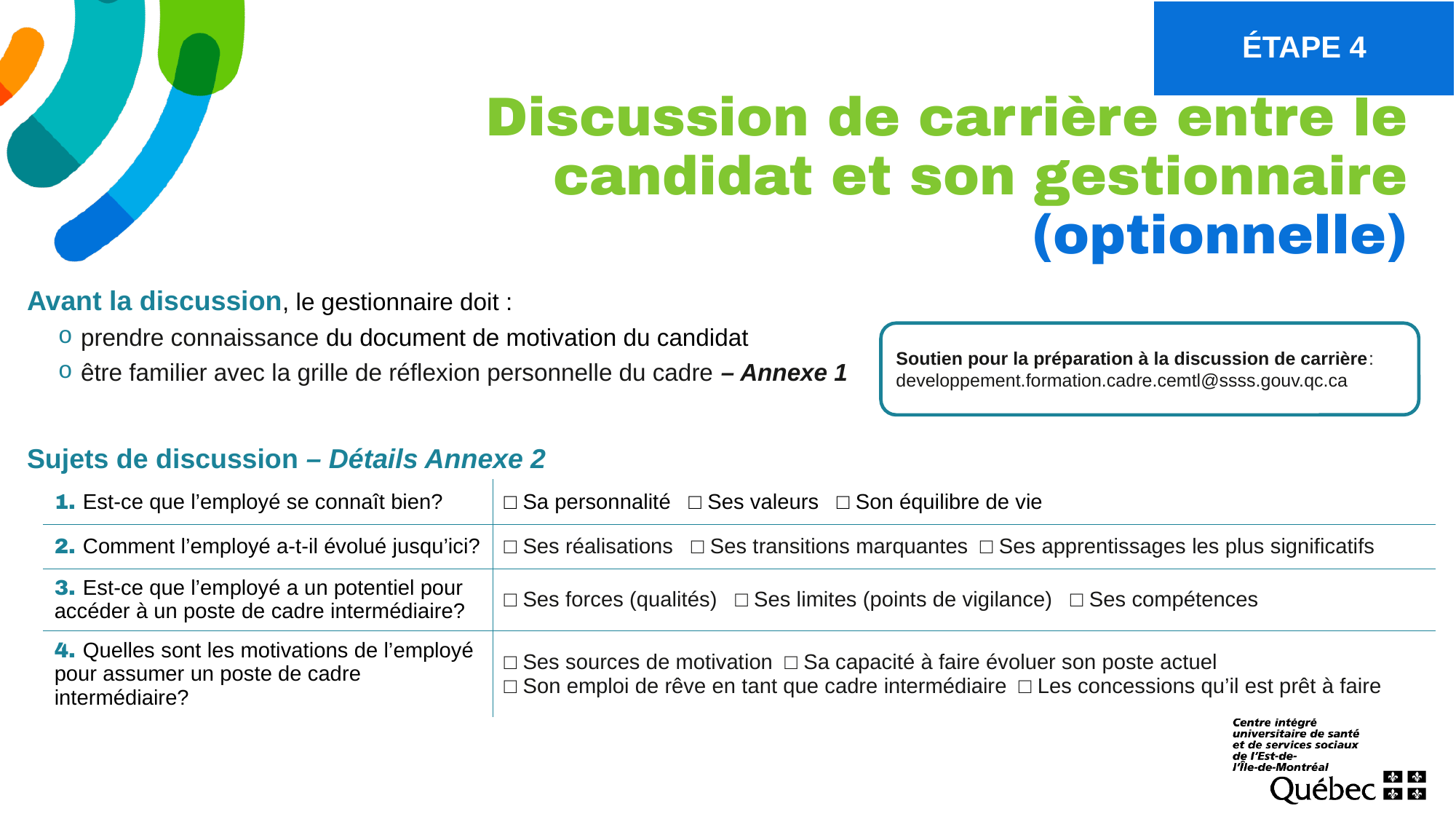

Étape 4
Discussion de carrière entre le candidat et son gestionnaire (optionnelle)
Avant la discussion, le gestionnaire doit :
prendre connaissance du document de motivation du candidat
être familier avec la grille de réflexion personnelle du cadre – Annexe 1

Soutien pour la préparation à la discussion de carrière:
developpement.formation.cadre.cemtl@ssss.gouv.qc.ca

Sujets de discussion – Détails Annexe 2
| 1. Est-ce que l’employé se connaît bien? | □ Sa personnalité □ Ses valeurs □ Son équilibre de vie |
| --- | --- |
| 2. Comment l’employé a-t-il évolué jusqu’ici? | □ Ses réalisations □ Ses transitions marquantes □ Ses apprentissages les plus significatifs |
| 3. Est-ce que l’employé a un potentiel pour accéder à un poste de cadre intermédiaire? | □ Ses forces (qualités) □ Ses limites (points de vigilance) □ Ses compétences |
| 4. Quelles sont les motivations de l’employé pour assumer un poste de cadre intermédiaire? | □ Ses sources de motivation □ Sa capacité à faire évoluer son poste actuel □ Son emploi de rêve en tant que cadre intermédiaire □ Les concessions qu’il est prêt à faire |